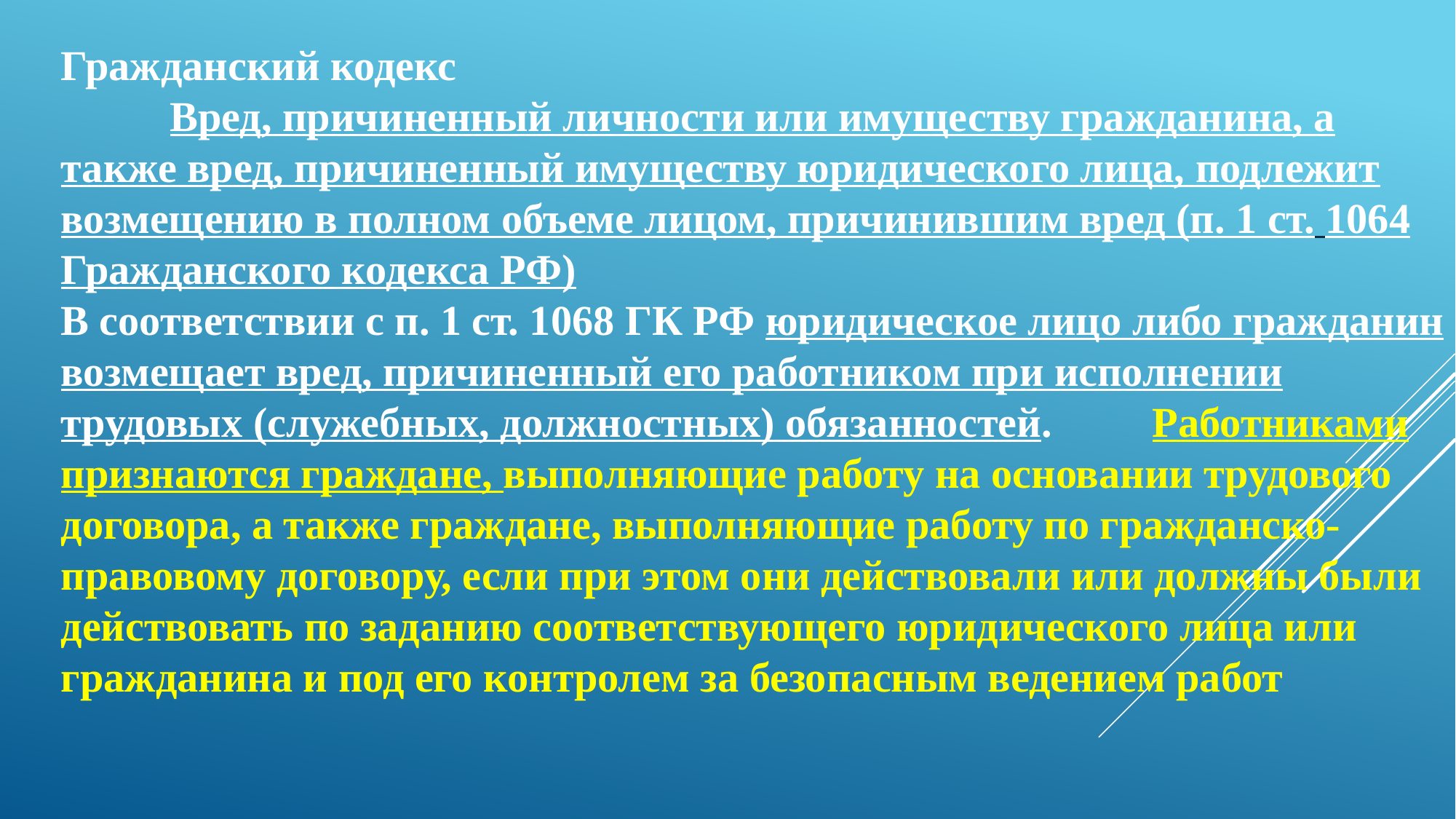

Гражданский кодекс
	Вред, причиненный личности или имуществу гражданина, а также вред, причиненный имуществу юридического лица, подлежит возмещению в полном объеме лицом, причинившим вред (п. 1 ст. 1064 Гражданского кодекса РФ)
В соответствии с п. 1 ст. 1068 ГК РФ юридическое лицо либо гражданин возмещает вред, причиненный его работником при исполнении трудовых (служебных, должностных) обязанностей. 	Работниками признаются граждане, выполняющие работу на основании трудового договора, а также граждане, выполняющие работу по гражданско-правовому договору, если при этом они действовали или должны были действовать по заданию соответствующего юридического лица или гражданина и под его контролем за безопасным ведением работ